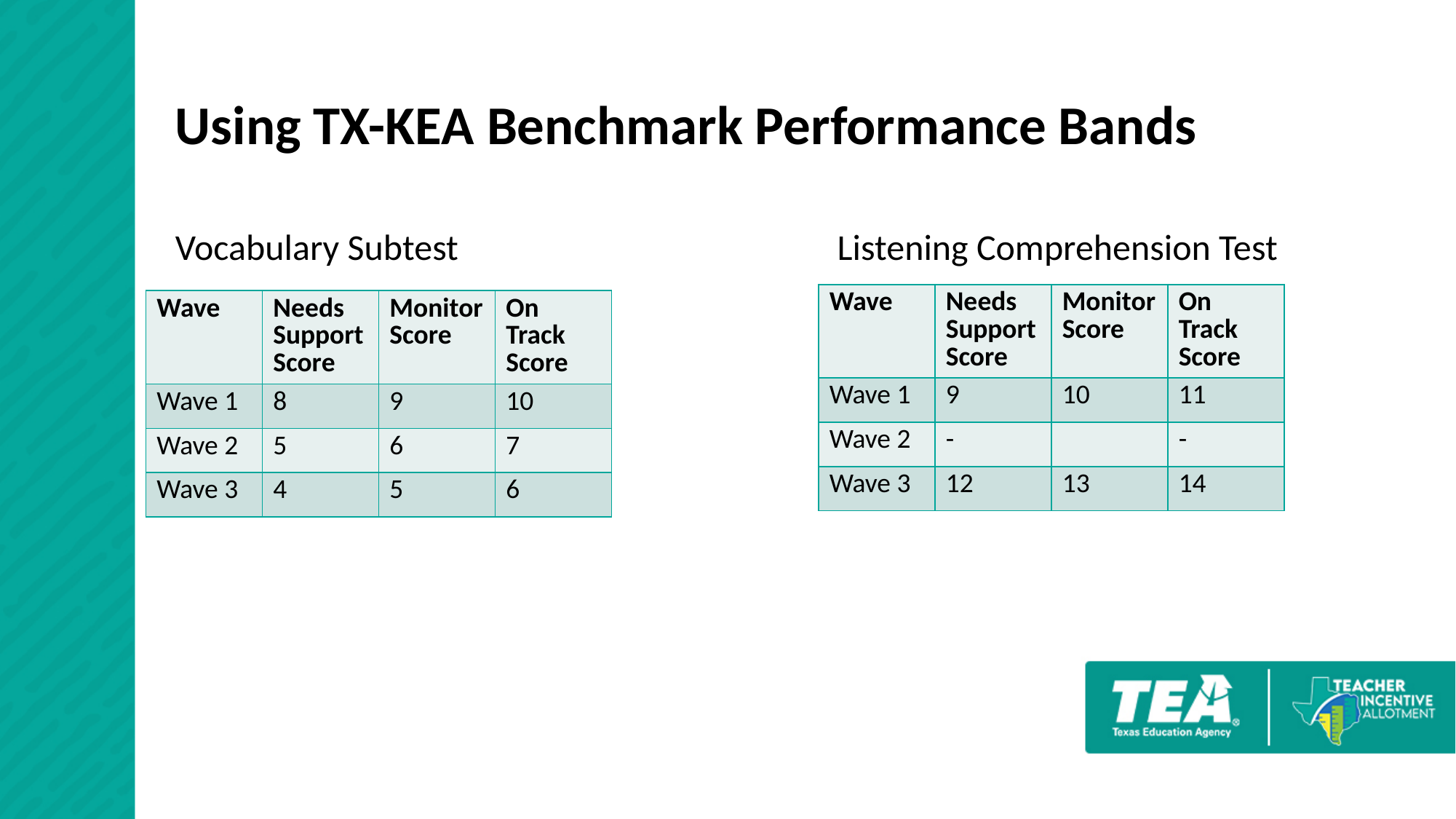

# Using TX-KEA Benchmark Performance Bands
Vocabulary Subtest

Listening Comprehension Test
| Wave | Needs Support Score | Monitor Score | On Track Score |
| --- | --- | --- | --- |
| Wave 1 | 9 | 10 | 11 |
| Wave 2 | - |  | - |
| Wave 3 | 12 | 13 | 14 |
| Wave | Needs Support Score | Monitor Score | On Track Score |
| --- | --- | --- | --- |
| Wave 1 | 8 | 9 | 10 |
| Wave 2 | 5 | 6 | 7 |
| Wave 3 | 4 | 5 | 6 |